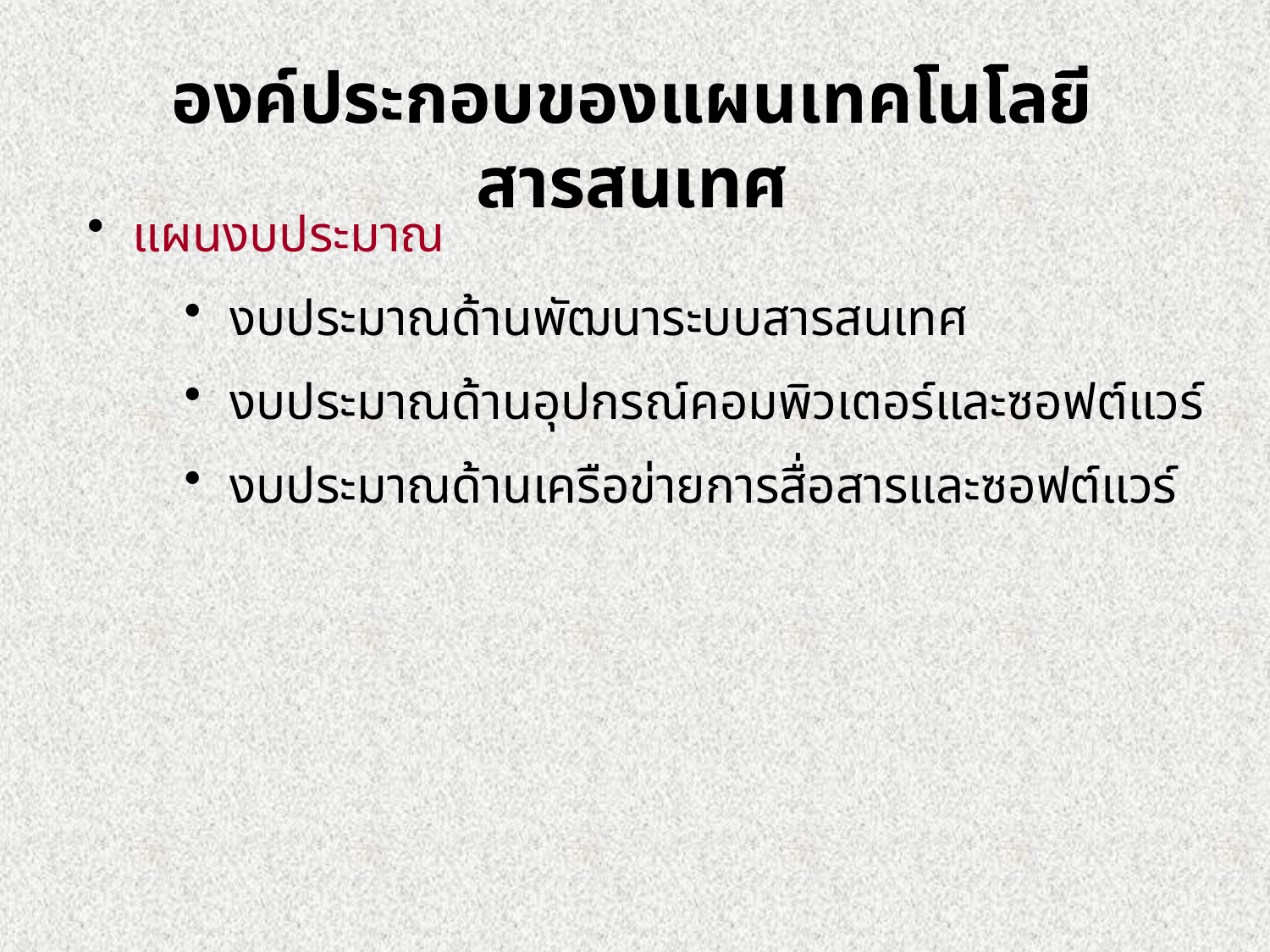

องค์ประกอบของแผนเทคโนโลยีสารสนเทศ
 แผนงบประมาณ
 งบประมาณด้านพัฒนาระบบสารสนเทศ
 งบประมาณด้านอุปกรณ์คอมพิวเตอร์และซอฟต์แวร์
 งบประมาณด้านเครือข่ายการสื่อสารและซอฟต์แวร์